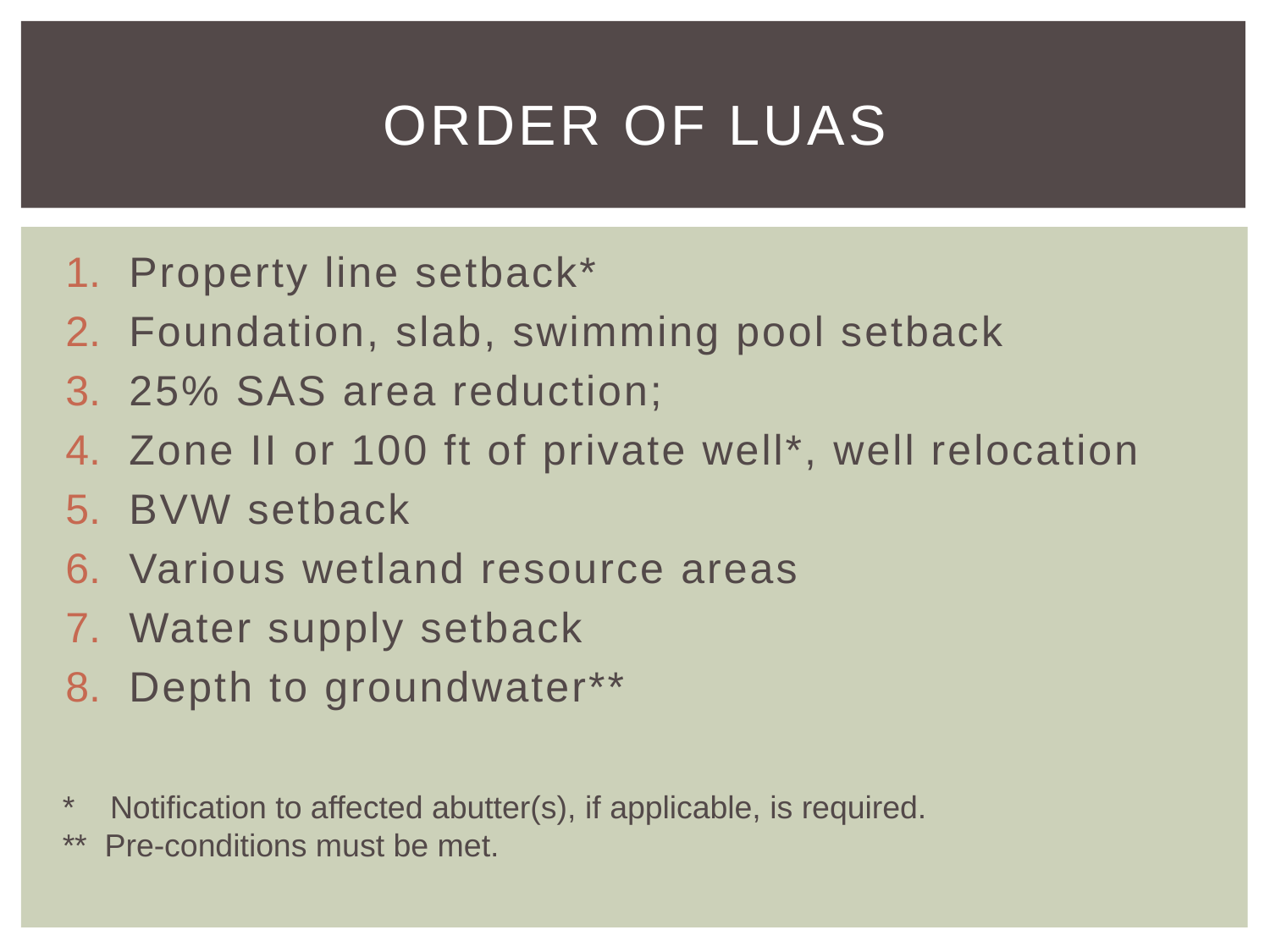

# Order of luas
Property line setback*
Foundation, slab, swimming pool setback
25% SAS area reduction;
Zone II or 100 ft of private well*, well relocation
BVW setback
Various wetland resource areas
Water supply setback
Depth to groundwater**
*    Notification to affected abutter(s), if applicable, is required.
**  Pre-conditions must be met.